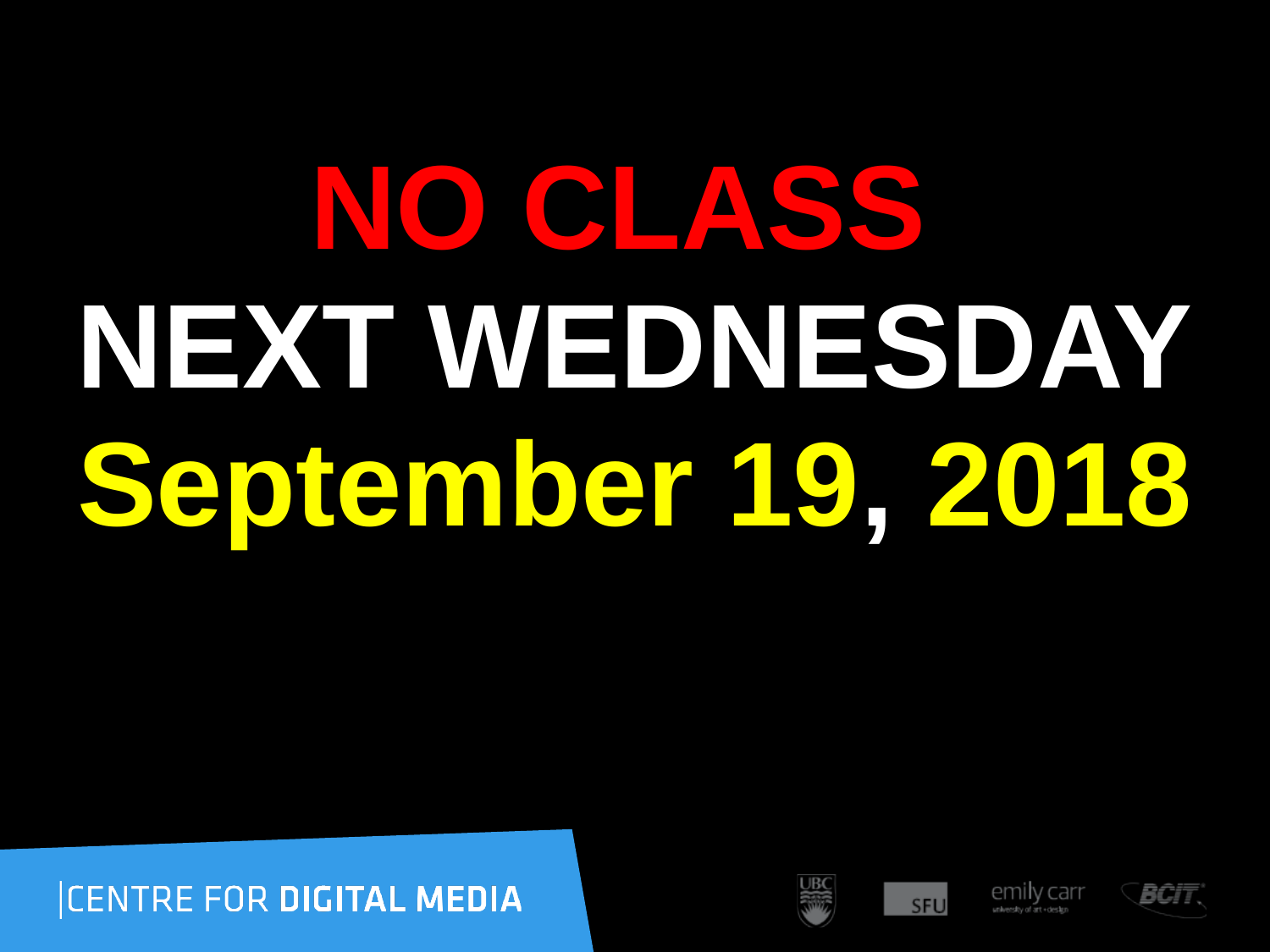

NO CLASS
NEXT WEDNESDAY
September 19, 2018